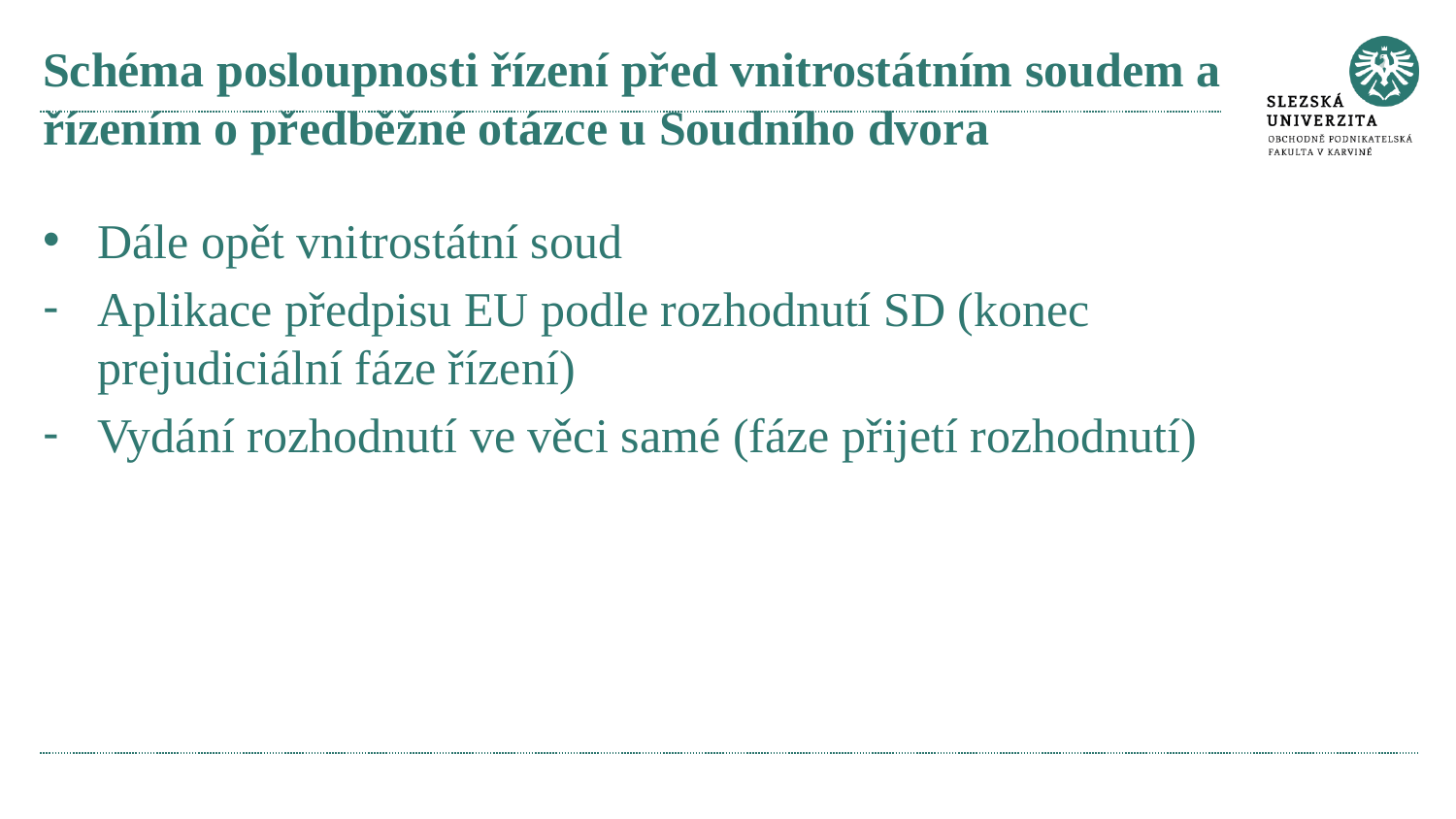

# Schéma posloupnosti řízení před vnitrostátním soudem a řízením o předběžné otázce u Soudního dvora
Dále opět vnitrostátní soud
Aplikace předpisu EU podle rozhodnutí SD (konec prejudiciální fáze řízení)
Vydání rozhodnutí ve věci samé (fáze přijetí rozhodnutí)